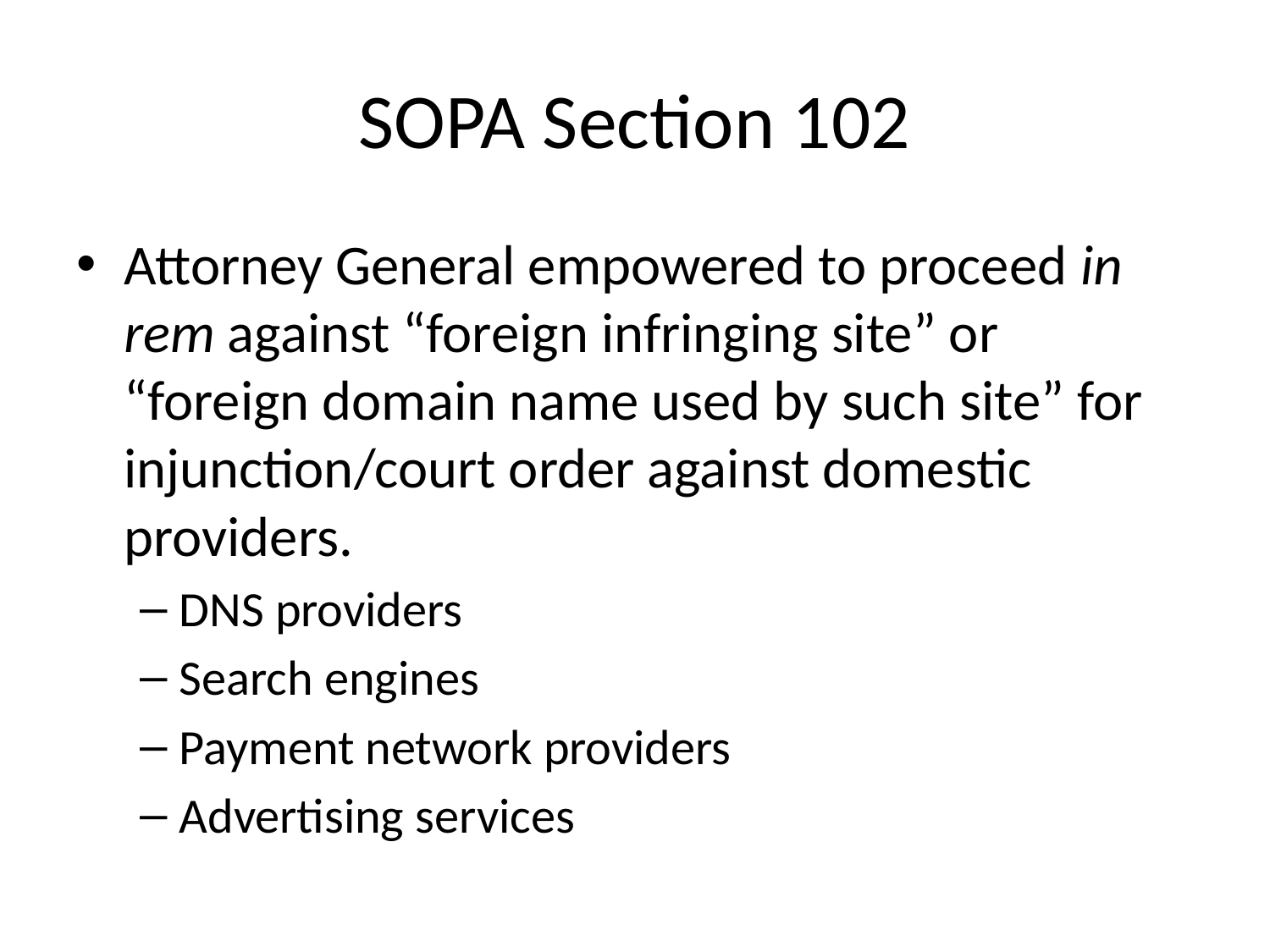

# SOPA Section 102
Attorney General empowered to proceed in rem against “foreign infringing site” or “foreign domain name used by such site” for injunction/court order against domestic providers.
DNS providers
Search engines
Payment network providers
Advertising services